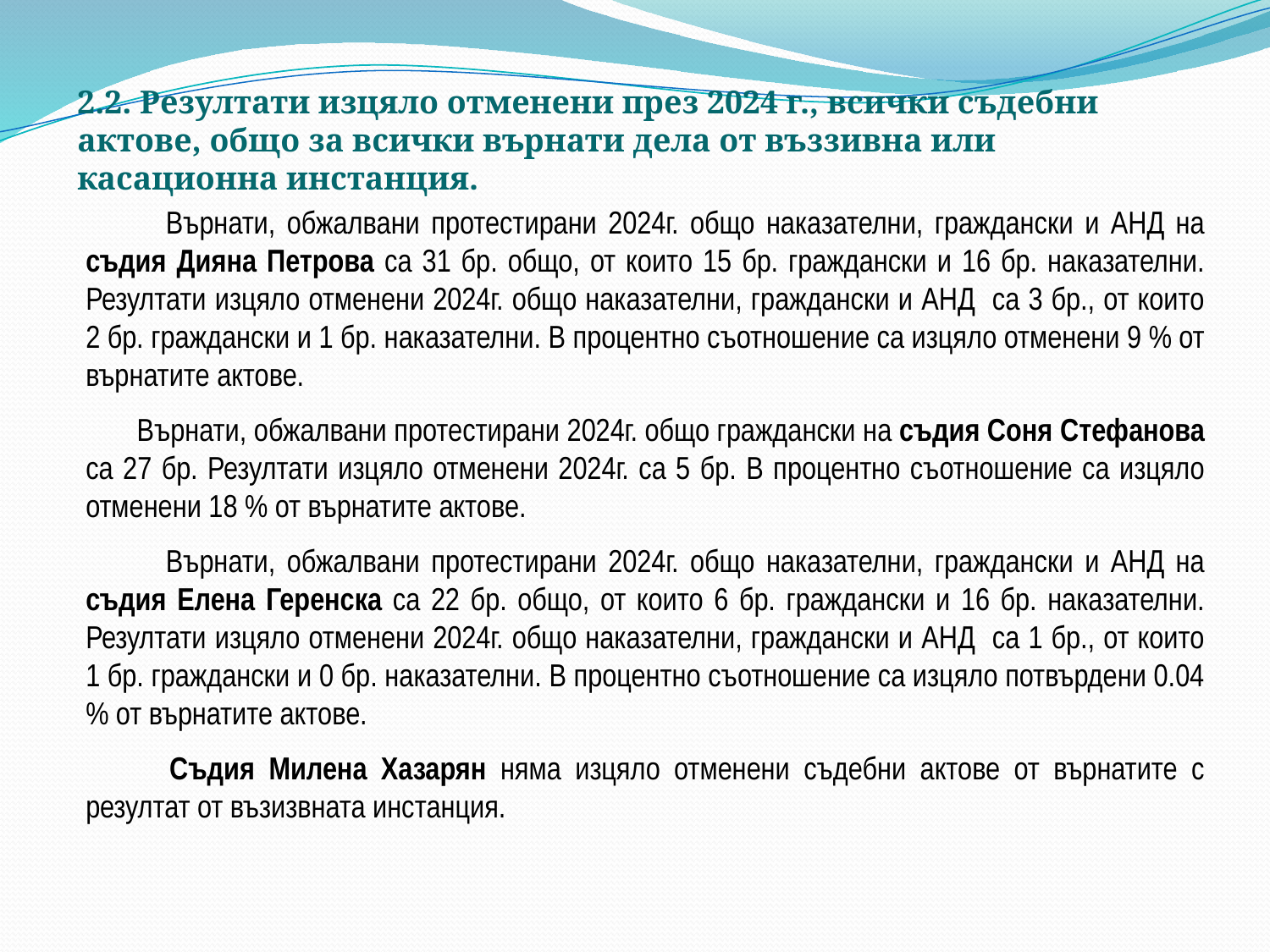

2.2. Резултати изцяло отменени през 2024 г., всички съдебни актове, общо за всички върнати дела от въззивна или касационна инстанция.
       Върнати, обжалвани протестирани 2024г. общо наказателни, граждански и АНД на съдия Дияна Петрова са 31 бр. общо, от които 15 бр. граждански и 16 бр. наказателни. Резултати изцяло отменени 2024г. общо наказателни, граждански и АНД  са 3 бр., от които 2 бр. граждански и 1 бр. наказателни. В процентно съотношение са изцяло отменени 9 % от върнатите актове.

       Върнати, обжалвани протестирани 2024г. общо граждански на съдия Соня Стефанова са 27 бр. Резултати изцяло отменени 2024г. са 5 бр. В процентно съотношение са изцяло отменени 18 % от върнатите актове.

       Върнати, обжалвани протестирани 2024г. общо наказателни, граждански и АНД на съдия Елена Геренска са 22 бр. общо, от които 6 бр. граждански и 16 бр. наказателни. Резултати изцяло отменени 2024г. общо наказателни, граждански и АНД  са 1 бр., от които 1 бр. граждански и 0 бр. наказателни. В процентно съотношение са изцяло потвърдени 0.04 % от върнатите актове.

      Съдия Милена Хазарян няма изцяло отменени съдебни актове от върнатите с резултат от възизвната инстанция.